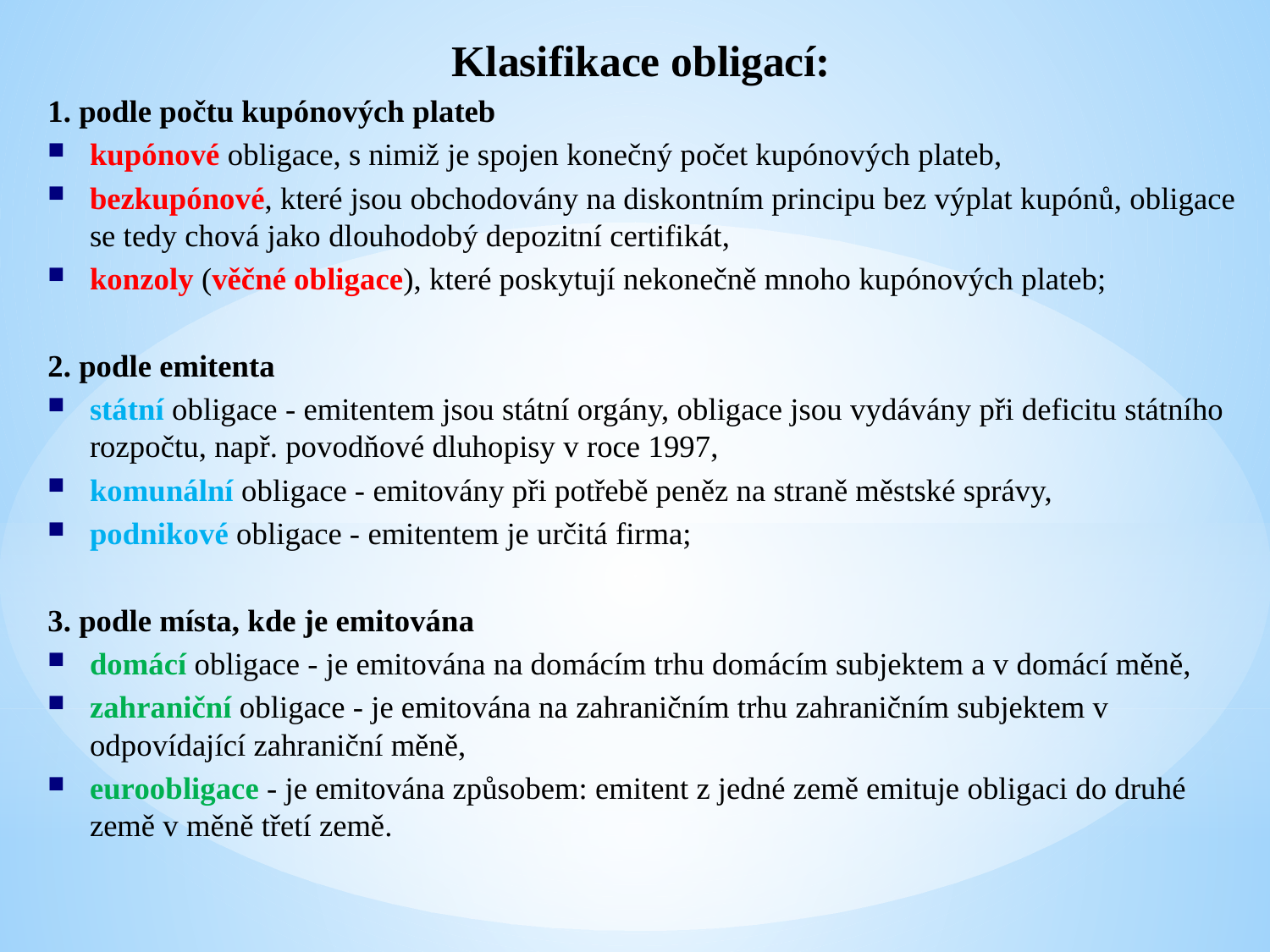

Klasifikace obligací:
1. podle počtu kupónových plateb
kupónové obligace, s nimiž je spojen konečný počet kupónových plateb,
bezkupónové, které jsou obchodovány na diskontním principu bez výplat kupónů, obligace se tedy chová jako dlouhodobý depozitní certifikát,
konzoly (věčné obligace), které poskytují nekonečně mnoho kupónových plateb;

2. podle emitenta
státní obligace - emitentem jsou státní orgány, obligace jsou vydávány při deficitu státního rozpočtu, např. povodňové dluhopisy v roce 1997,
komunální obligace - emitovány při potřebě peněz na straně městské správy,
podnikové obligace - emitentem je určitá firma;

3. podle místa, kde je emitována
domácí obligace - je emitována na domácím trhu domácím subjektem a v domácí měně,
zahraniční obligace - je emitována na zahraničním trhu zahraničním subjektem v odpovídající zahraniční měně,
euroobligace - je emitována způsobem: emitent z jedné země emituje obligaci do druhé země v měně třetí země.